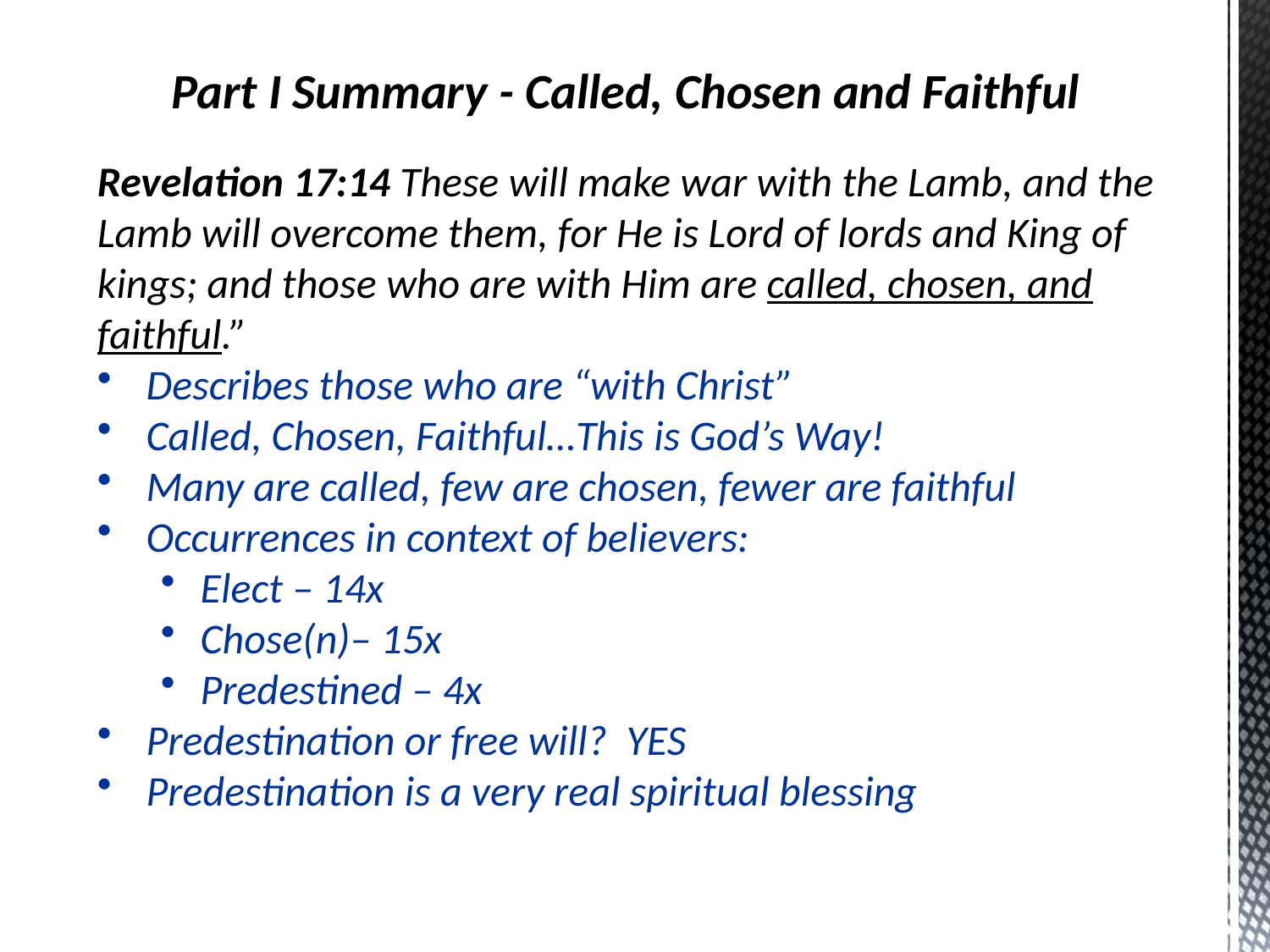

Part I Summary - Called, Chosen and Faithful
Revelation 17:14 These will make war with the Lamb, and the Lamb will overcome them, for He is Lord of lords and King of kings; and those who are with Him are called, chosen, and faithful.”
  Describes those who are “with Christ”
  Called, Chosen, Faithful…This is God’s Way!
  Many are called, few are chosen, fewer are faithful
  Occurrences in context of believers:
Elect – 14x
Chose(n)– 15x
Predestined – 4x
  Predestination or free will?  YES
  Predestination is a very real spiritual blessing